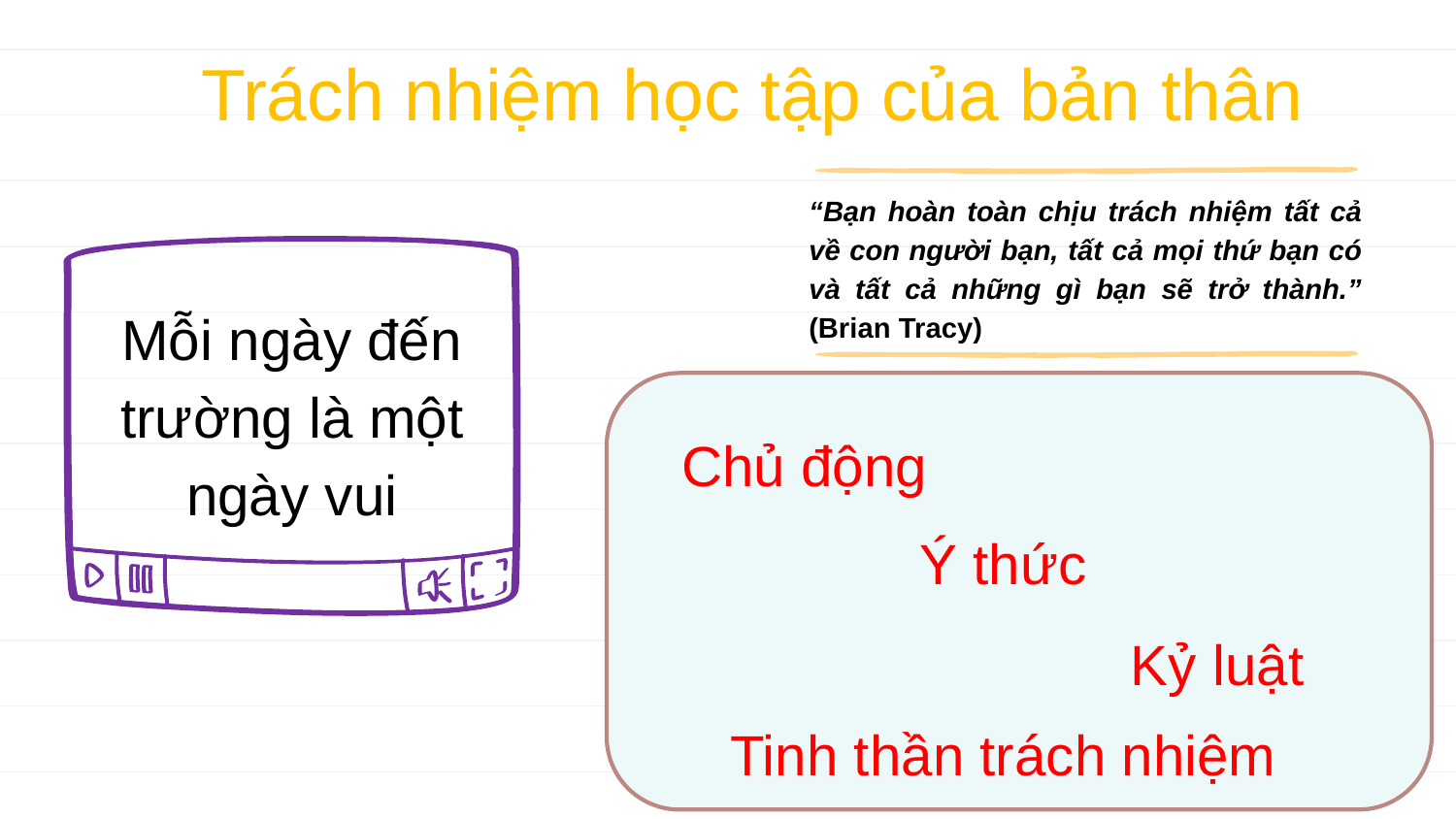

Trách nhiệm học tập của bản thân

“Bạn hoàn toàn chịu trách nhiệm tất cả về con người bạn, tất cả mọi thứ bạn có và tất cả những gì bạn sẽ trở thành.” (Brian Tracy)

Mỗi ngày đến trường là một ngày vui

Chủ động
Ý thức
Kỷ luật
Tinh thần trách nhiệm